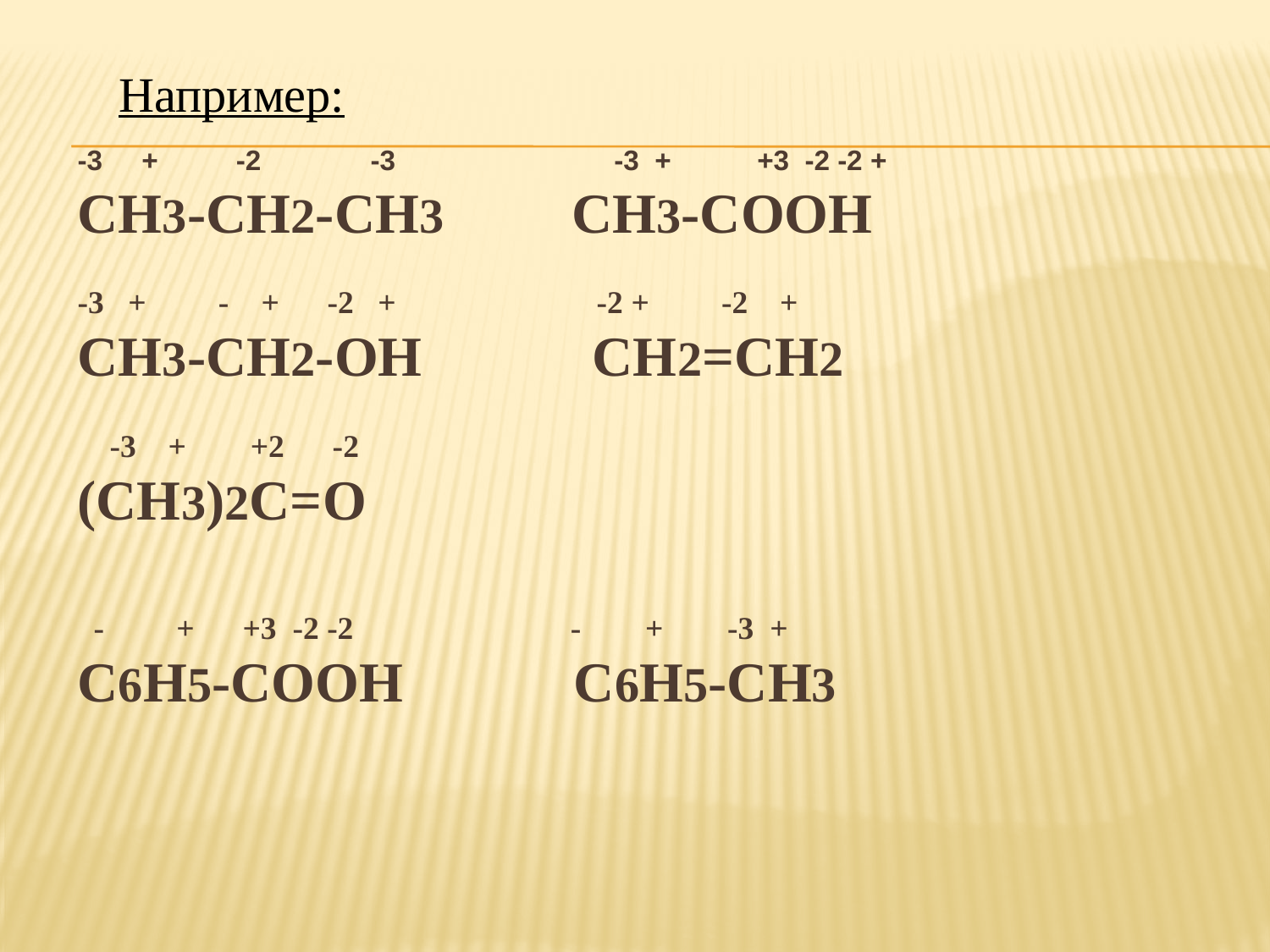

Например:
-3     +          -2              -3                            -3  +           +3  -2 -2 +
СН3-СН2-СН3         СН3-СООН

-3   +         -    +      -2   +                         -2 +         -2    +
СН3-СН2-ОН            СН2=СН2

    -3    +        +2      -2
(СН3)2С=О

  -         +      +3  -2 -2                           -        +        -3  +
С6Н5-СООН            С6Н5-СН3